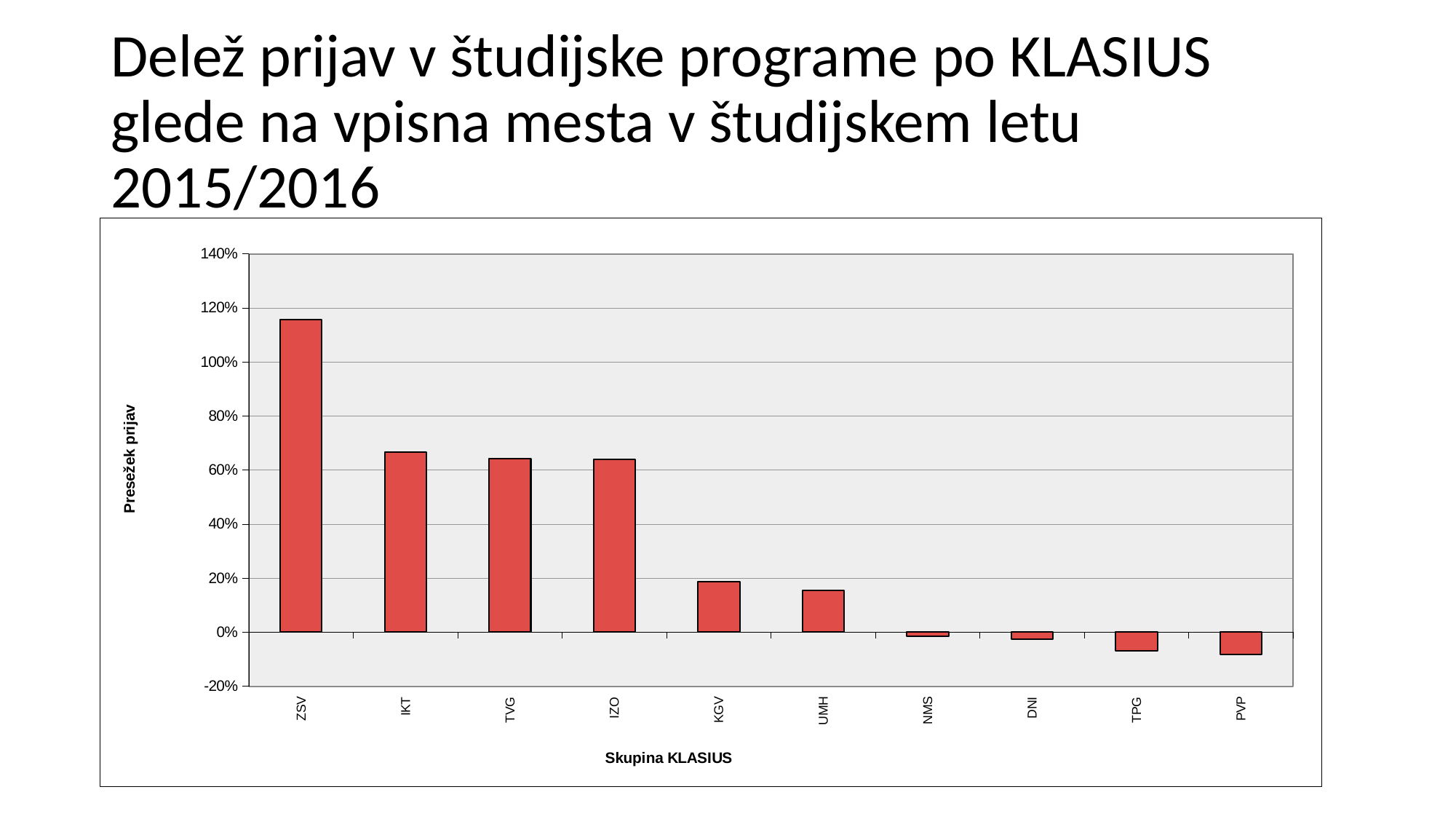

# Delež prijav v študijske programe po KLASIUS glede na vpisna mesta v študijskem letu 2015/2016

### Chart

| Category |  |
|---|---|
| ZSV | 1.1566 |
| IKT | 0.6656 |
| TVG | 0.6417 |
| IZO | 0.6381 |
| KGV | 0.1867 |
| UMH | 0.1543 |
| NMS | -0.015 |
| DNI | -0.025 |
| TPG | -0.068 |
| PVP | -0.082 |